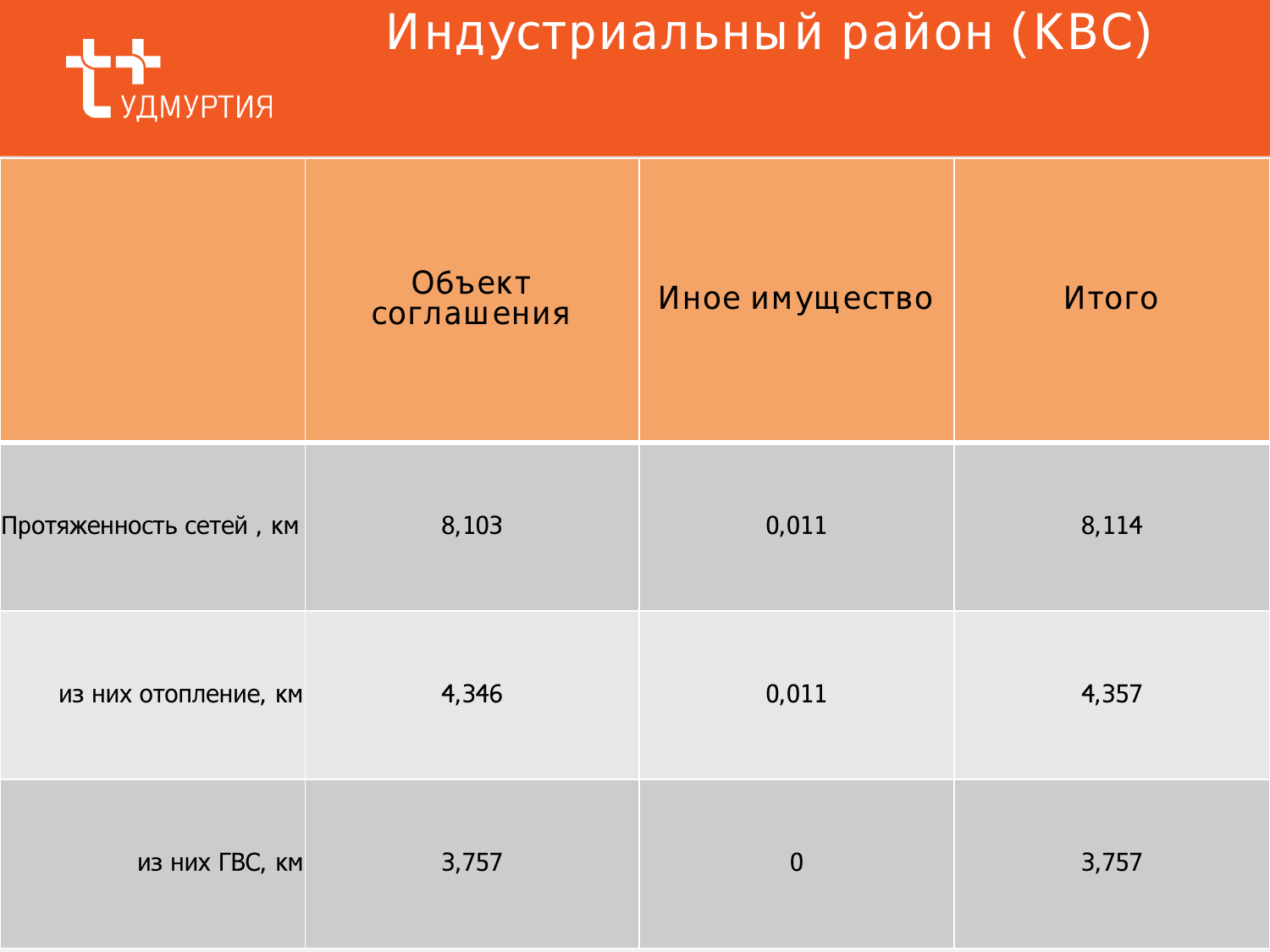

Индустриальный район (КВС)
|  | Объект соглашения | Иное имущество | Итого |
| --- | --- | --- | --- |
| Протяженность сетей , км | 8,103 | 0,011 | 8,114 |
| из них отопление, км | 4,346 | 0,011 | 4,357 |
| из них ГВС, км | 3,757 | 0 | 3,757 |
13